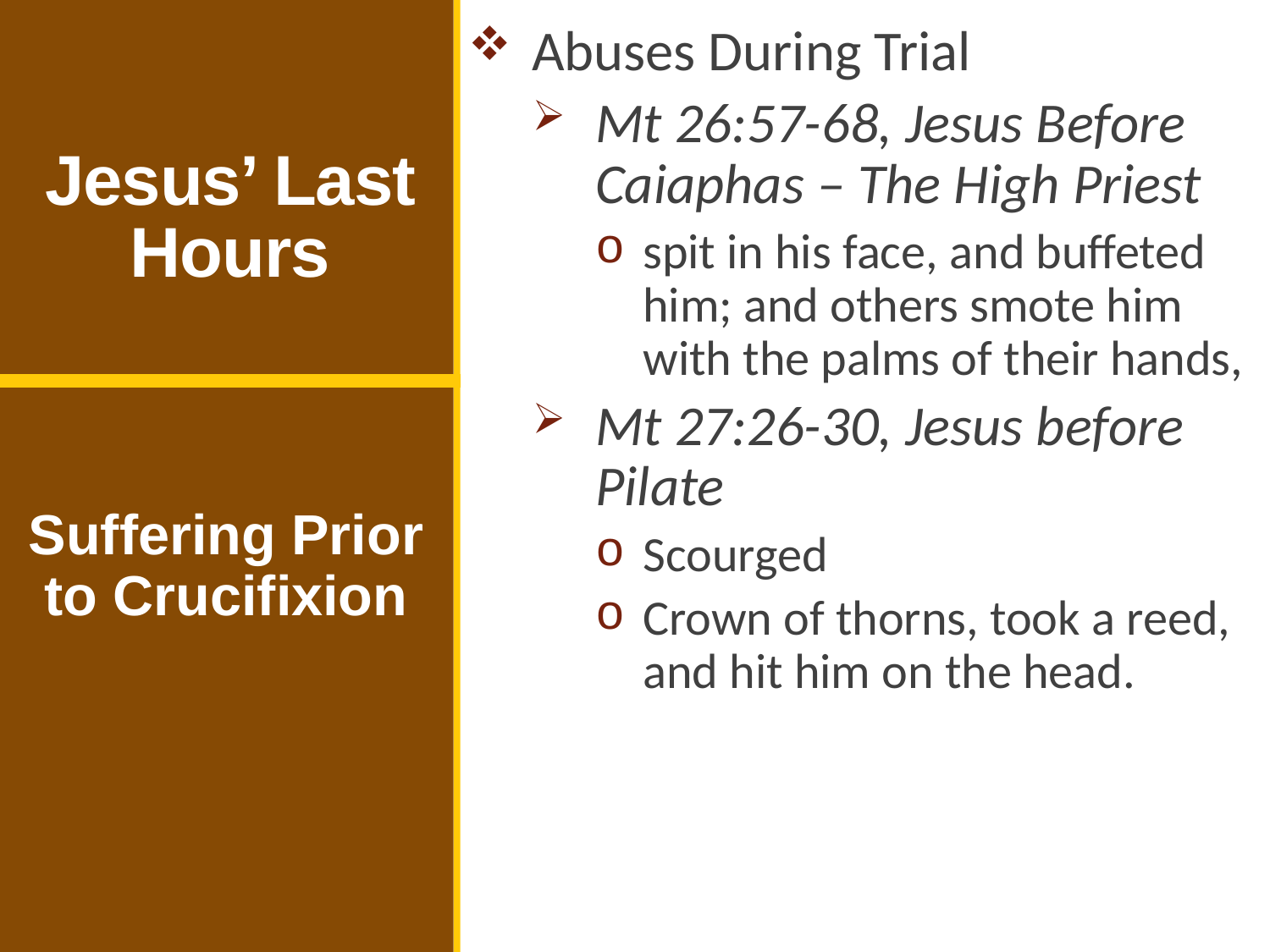

Abuses During Trial
Mt 26:57-68, Jesus Before Caiaphas – The High Priest
spit in his face, and buffeted him; and others smote him with the palms of their hands,
Mt 27:26-30, Jesus before Pilate
Scourged
Crown of thorns, took a reed, and hit him on the head.
# Jesus’ Last Hours
Suffering Prior to Crucifixion